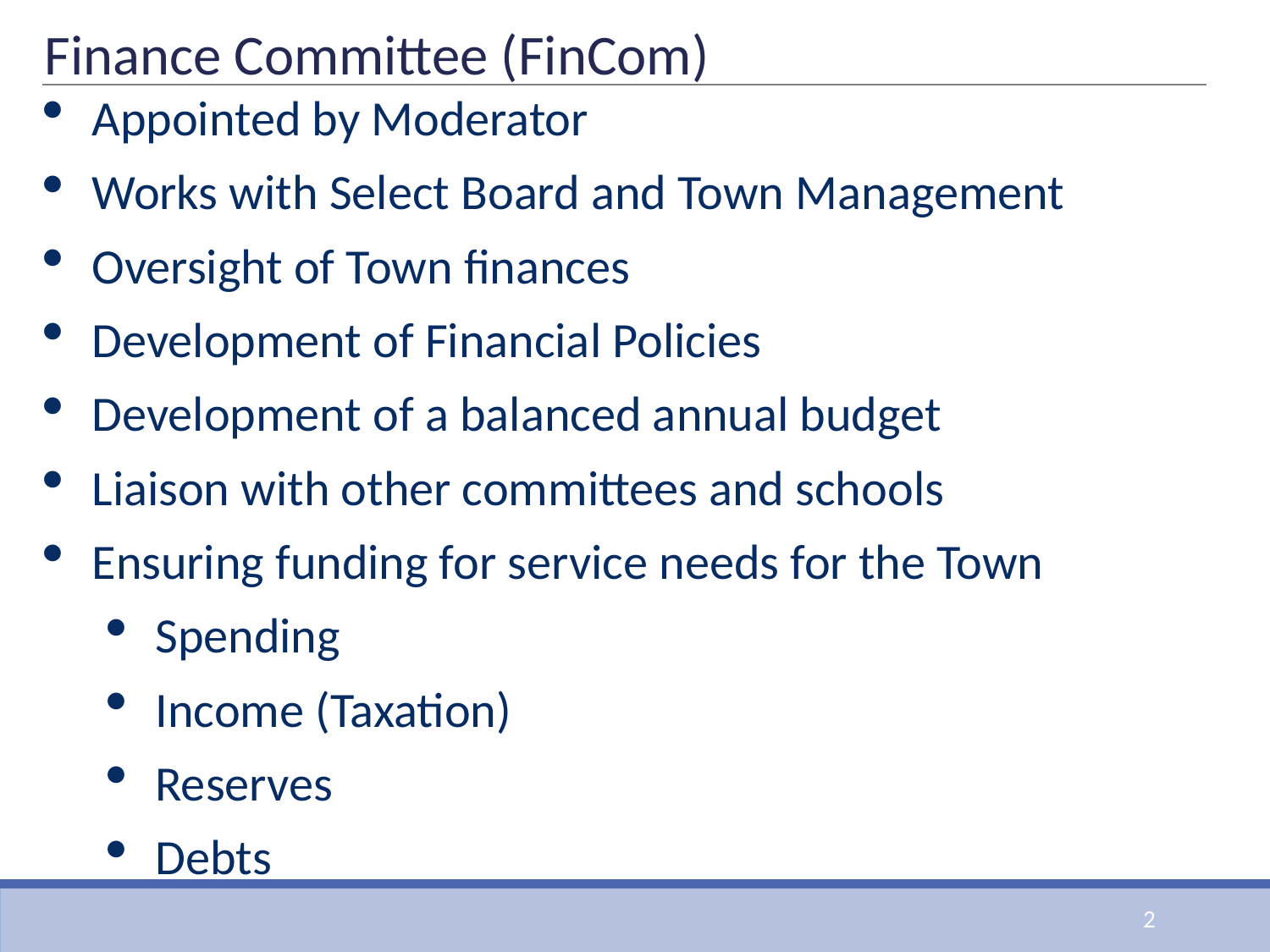

Finance Committee (FinCom)
Appointed by Moderator
Works with Select Board and Town Management
Oversight of Town finances
Development of Financial Policies
Development of a balanced annual budget
Liaison with other committees and schools
Ensuring funding for service needs for the Town
Spending
Income (Taxation)
Reserves
Debts
2